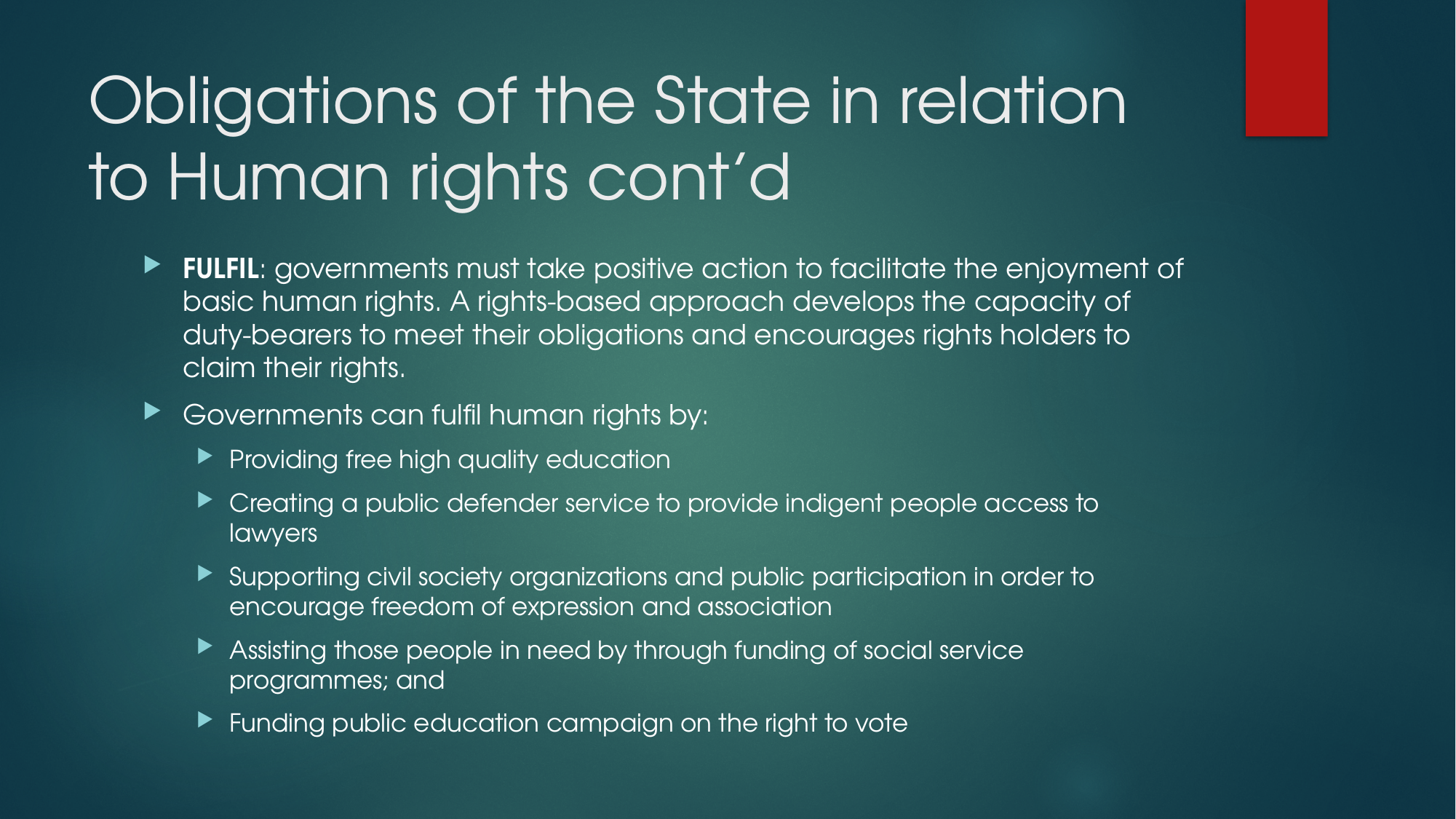

# Obligations of the State in relation to Human rights cont’d
FULFIL: governments must take positive action to facilitate the enjoyment of basic human rights. A rights-based approach develops the capacity of duty-bearers to meet their obligations and encourages rights holders to claim their rights.
Governments can fulfil human rights by:
Providing free high quality education
Creating a public defender service to provide indigent people access to lawyers
Supporting civil society organizations and public participation in order to encourage freedom of expression and association
Assisting those people in need by through funding of social service programmes; and
Funding public education campaign on the right to vote